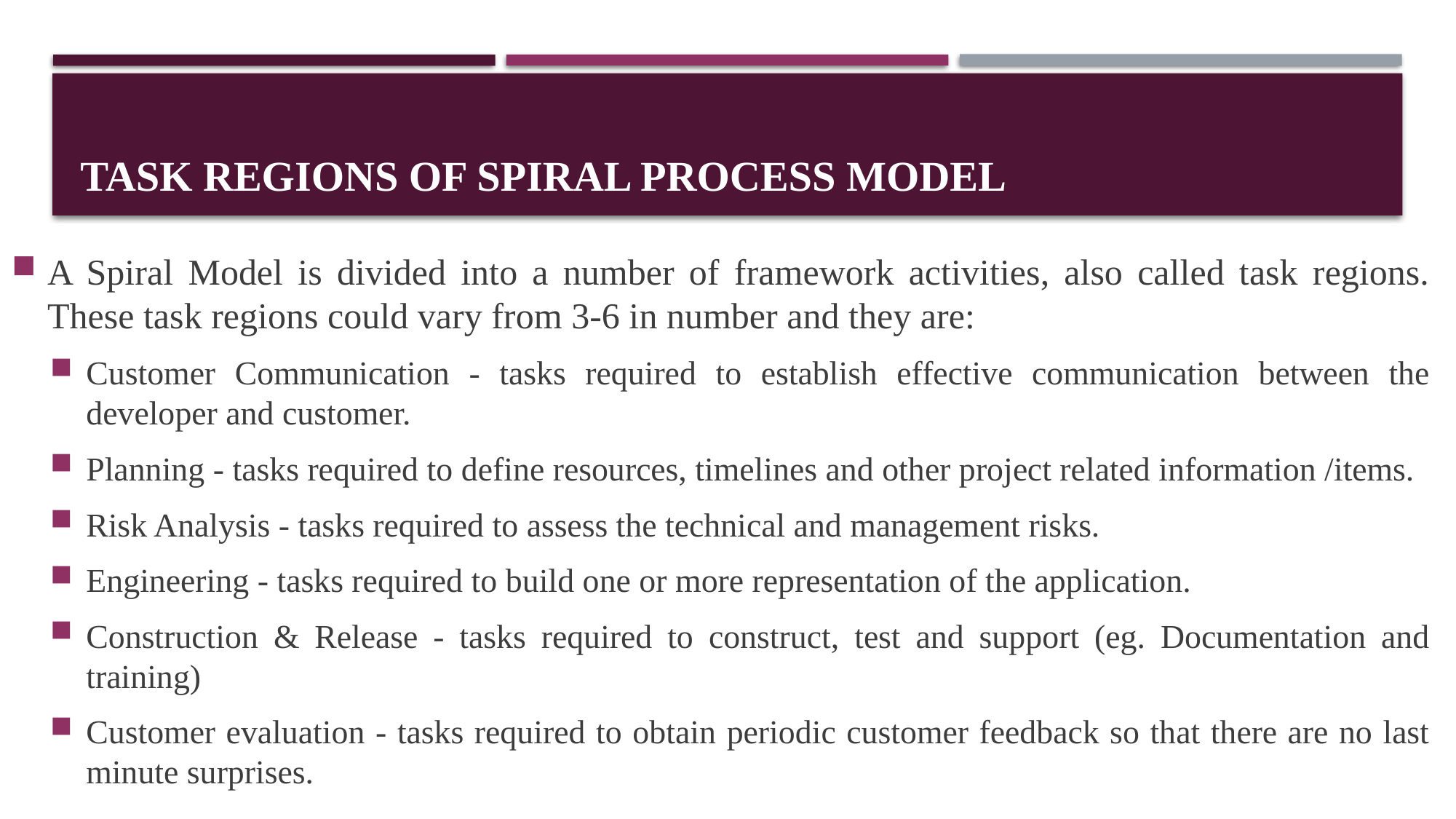

# Task Regions of Spiral Process Model
A Spiral Model is divided into a number of framework activities, also called task regions. These task regions could vary from 3-6 in number and they are:
Customer Communication - tasks required to establish effective communication between the developer and customer.
Planning - tasks required to define resources, timelines and other project related information /items.
Risk Analysis - tasks required to assess the technical and management risks.
Engineering - tasks required to build one or more representation of the application.
Construction & Release - tasks required to construct, test and support (eg. Documentation and training)
Customer evaluation - tasks required to obtain periodic customer feedback so that there are no last minute surprises.